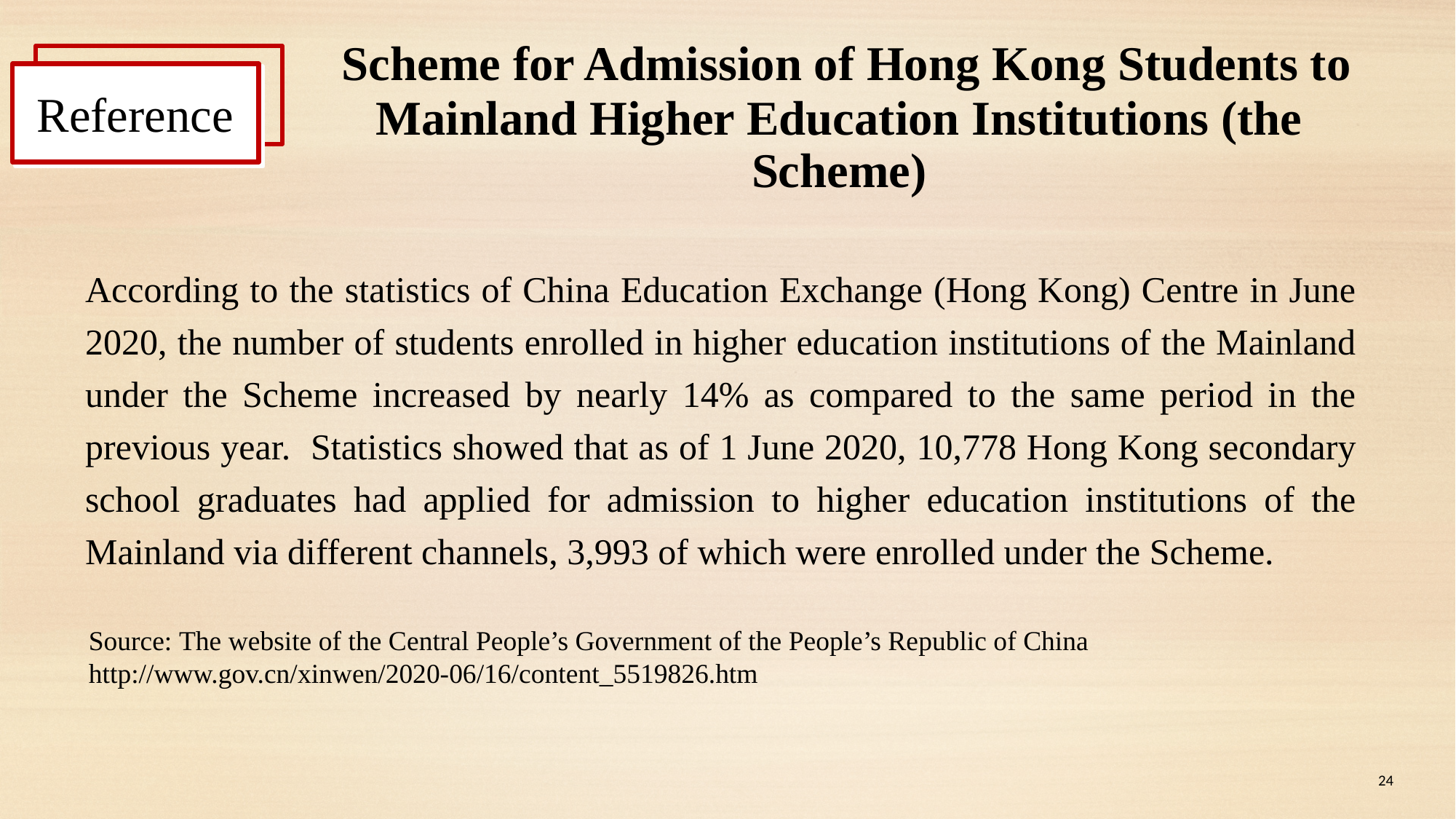

Reference
 Scheme for Admission of Hong Kong Students to Mainland Higher Education Institutions (the Scheme)
According to the statistics of China Education Exchange (Hong Kong) Centre in June 2020, the number of students enrolled in higher education institutions of the Mainland under the Scheme increased by nearly 14% as compared to the same period in the previous year.  Statistics showed that as of 1 June 2020, 10,778 Hong Kong secondary school graduates had applied for admission to higher education institutions of the Mainland via different channels, 3,993 of which were enrolled under the Scheme.
Source: The website of the Central People’s Government of the People’s Republic of China
http://www.gov.cn/xinwen/2020-06/16/content_5519826.htm
24